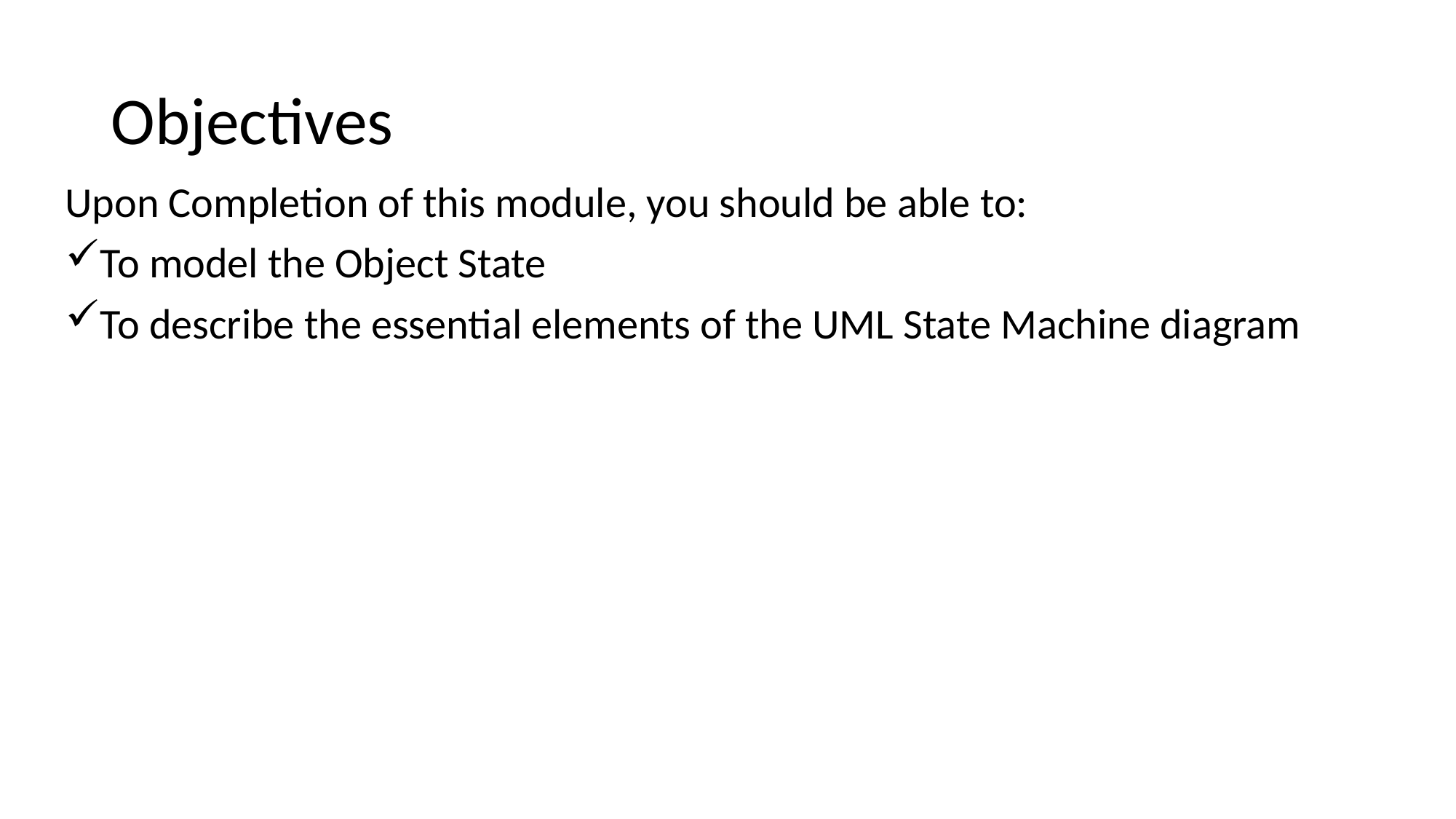

# Objectives
Upon Completion of this module, you should be able to:
To model the Object State
To describe the essential elements of the UML State Machine diagram